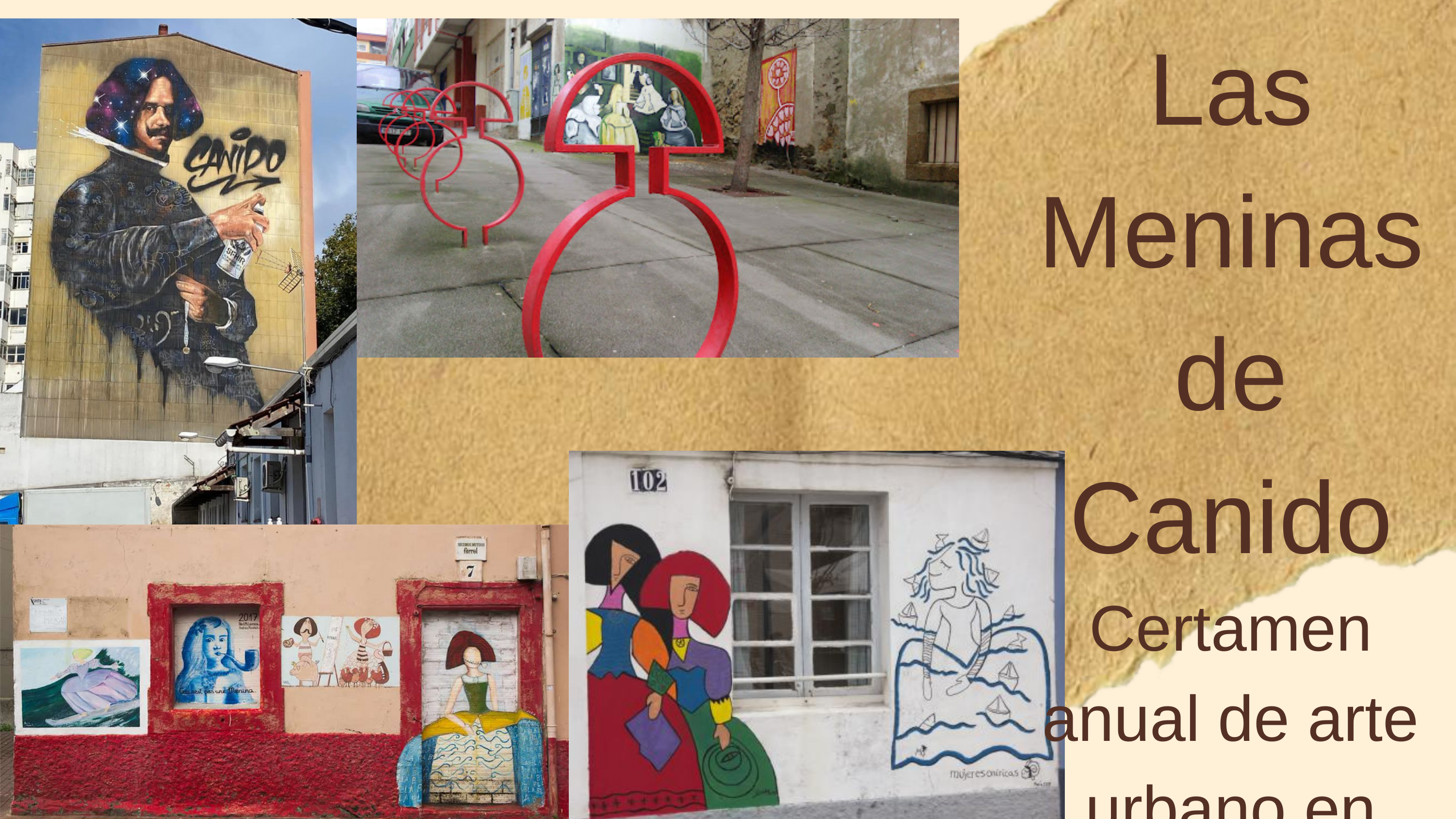

Las Meninas de Canido
Certamen anual de arte urbano en Ferrol